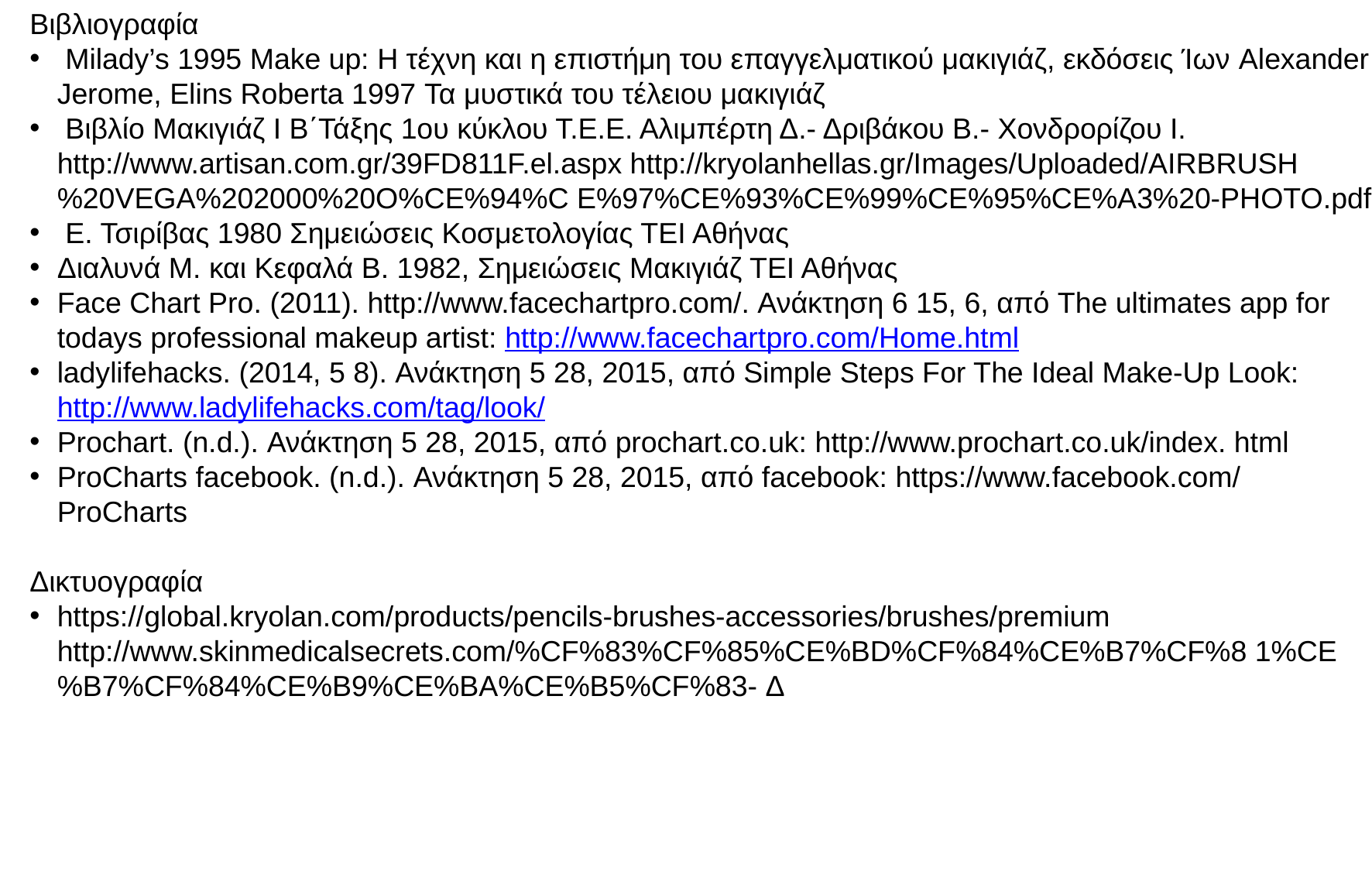

Βιβλιογραφία
 Milady’s 1995 Make up: Η τέχνη και η επιστήμη του επαγγελματικού μακιγιάζ, εκδόσεις Ίων Alexander Jerome, Elins Roberta 1997 Τα μυστικά του τέλειου μακιγιάζ
 Βιβλίο Μακιγιάζ Ι Β΄Τάξης 1ου κύκλου Τ.Ε.Ε. Αλιμπέρτη Δ.- Δριβάκου Β.- Χονδρορίζου Ι. http://www.artisan.com.gr/39FD811F.el.aspx http://kryolanhellas.gr/Images/Uploaded/AIRBRUSH%20VEGA%202000%20O%CE%94%C E%97%CE%93%CE%99%CE%95%CE%A3%20-PHOTO.pdf
 Ε. Τσιρίβας 1980 Σημειώσεις Κοσμετολογίας ΤΕΙ Αθήνας
Διαλυνά Μ. και Κεφαλά Β. 1982, Σημειώσεις Μακιγιάζ ΤΕΙ Αθήνας
Face Chart Pro. (2011). http://www.facechartpro.com/. Ανάκτηση 6 15, 6, από The ultimates app for todays professional makeup artist: http://www.facechartpro.com/Home.html
ladylifehacks. (2014, 5 8). Ανάκτηση 5 28, 2015, από Simple Steps For The Ideal Make-Up Look: http://www.ladylifehacks.com/tag/look/
Prochart. (n.d.). Ανάκτηση 5 28, 2015, από prochart.co.uk: http://www.prochart.co.uk/index. html
ProCharts facebook. (n.d.). Ανάκτηση 5 28, 2015, από facebook: https://www.facebook.com/ ProCharts

Δικτυογραφία
https://global.kryolan.com/products/pencils-brushes-accessories/brushes/premium http://www.skinmedicalsecrets.com/%CF%83%CF%85%CE%BD%CF%84%CE%B7%CF%8 1%CE%B7%CF%84%CE%B9%CE%BA%CE%B5%CF%83- Δ